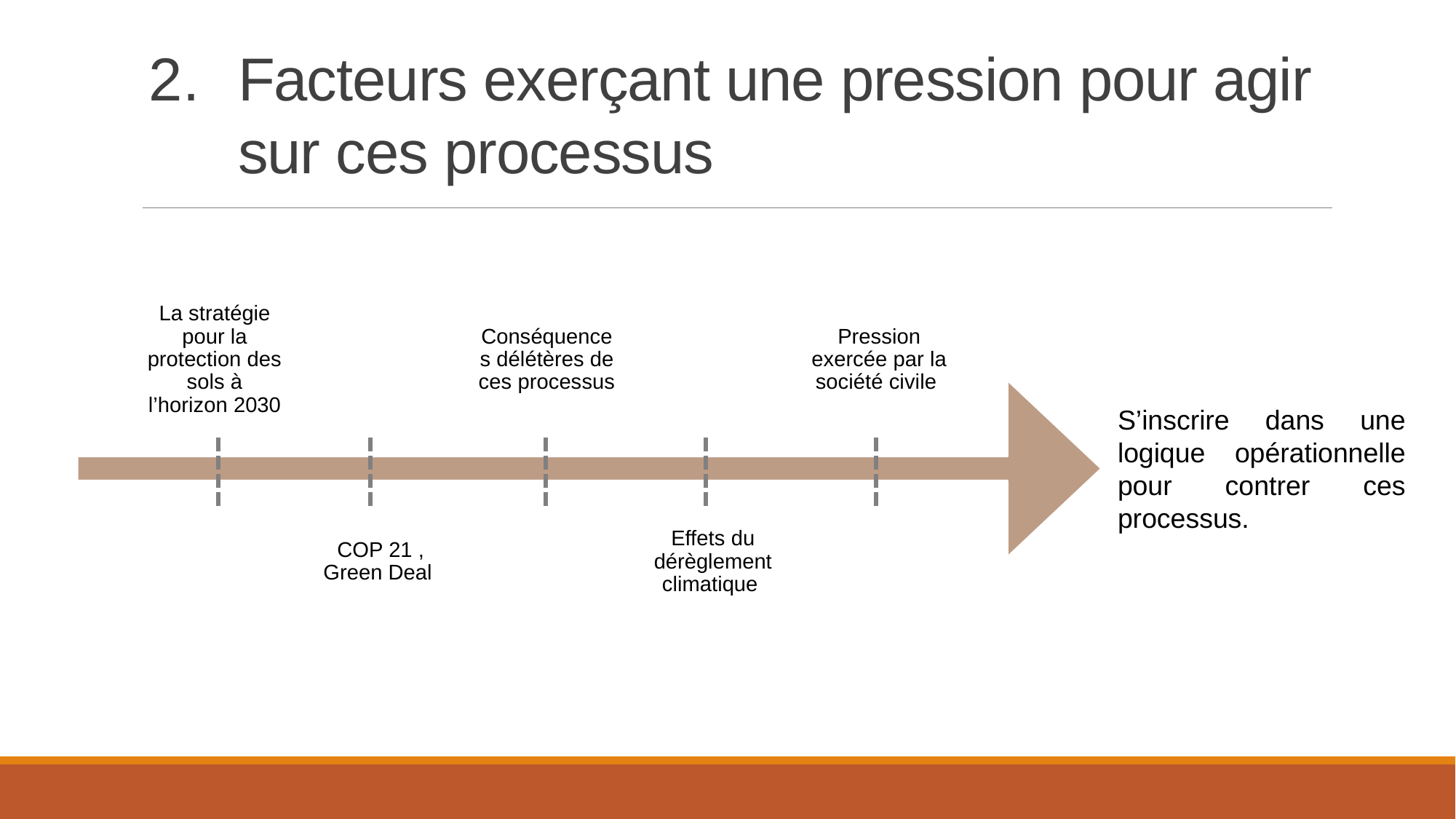

Facteurs exerçant une pression pour agir sur ces processus
La stratégie pour la protection des sols à l’horizon 2030
Conséquences délétères de ces processus
Pression exercée par la société civile

S’inscrire dans une logique opérationnelle pour contrer ces processus.

COP 21 , Green Deal
Effets du dérèglement climatique